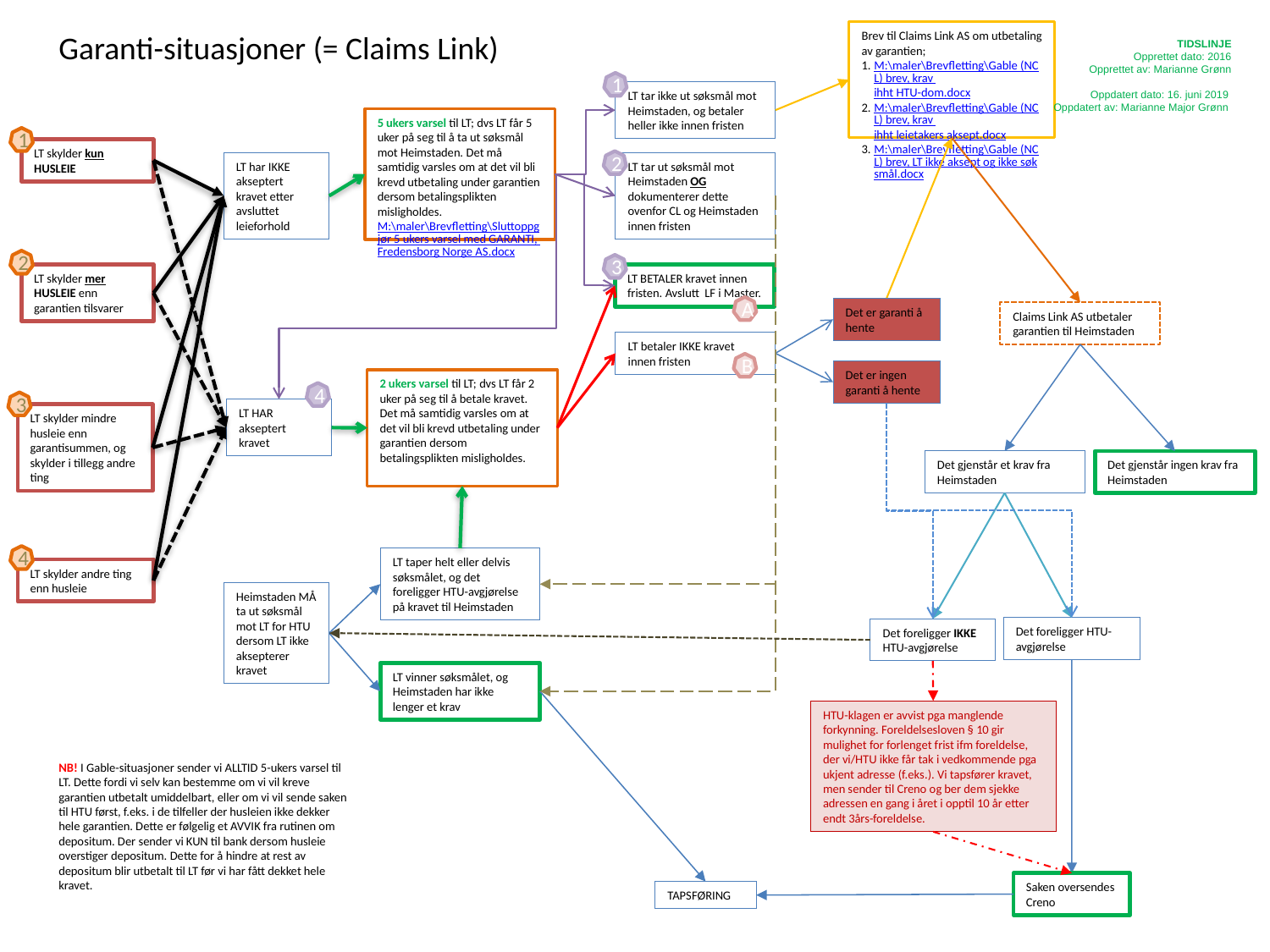

Garanti-situasjoner (= Claims Link)
Brev til Claims Link AS om utbetaling av garantien;
M:\maler\Brevfletting\Gable (NCL) brev, krav ihht HTU-dom.docx
M:\maler\Brevfletting\Gable (NCL) brev, krav ihht leietakers aksept.docx
M:\maler\Brevfletting\Gable (NCL) brev, LT ikke aksept og ikke søksmål.docx
TIDSLINJE
Opprettet dato: 2016
Opprettet av: Marianne Grønn

Oppdatert dato: 16. juni 2019
Oppdatert av: Marianne Major Grønn
1
LT tar ikke ut søksmål mot Heimstaden, og betaler heller ikke innen fristen
5 ukers varsel til LT; dvs LT får 5 uker på seg til å ta ut søksmål mot Heimstaden. Det må samtidig varsles om at det vil bli krevd utbetaling under garantien dersom betalingsplikten misligholdes.
M:\maler\Brevfletting\Sluttoppgjør 5 ukers varsel med GARANTI, Fredensborg Norge AS.docx
1
LT skylder kun HUSLEIE
2
LT har IKKE akseptert kravet etter avsluttet leieforhold
LT tar ut søksmål mot Heimstaden OG dokumenterer dette ovenfor CL og Heimstaden innen fristen
2
3
LT skylder mer HUSLEIE enn garantien tilsvarer
LT BETALER kravet innen fristen. Avslutt  LF i Master.
A
Det er garanti å hente
Claims Link AS utbetaler garantien til Heimstaden
LT betaler IKKE kravet innen fristen
B
Det er ingen garanti å hente
2 ukers varsel til LT; dvs LT får 2 uker på seg til å betale kravet. Det må samtidig varsles om at det vil bli krevd utbetaling under garantien dersom betalingsplikten misligholdes.

4
3
LT HAR akseptert kravet
LT skylder mindre husleie enn garantisummen, og skylder i tillegg andre ting
Det gjenstår ingen krav fra Heimstaden
Det gjenstår et krav fra Heimstaden
4
LT taper helt eller delvis søksmålet, og det foreligger HTU-avgjørelse på kravet til Heimstaden
LT skylder andre ting enn husleie
Heimstaden MÅ ta ut søksmål mot LT for HTU dersom LT ikke aksepterer kravet
Det foreligger HTU-avgjørelse
Det foreligger IKKE HTU-avgjørelse
LT vinner søksmålet, og Heimstaden har ikke lenger et krav
HTU-klagen er avvist pga manglende forkynning. Foreldelsesloven § 10 gir mulighet for forlenget frist ifm foreldelse, der vi/HTU ikke får tak i vedkommende pga ukjent adresse (f.eks.). Vi tapsfører kravet, men sender til Creno og ber dem sjekke adressen en gang i året i opptil 10 år etter endt 3års-foreldelse.
NB! I Gable-situasjoner sender vi ALLTID 5-ukers varsel til LT. Dette fordi vi selv kan bestemme om vi vil kreve garantien utbetalt umiddelbart, eller om vi vil sende saken til HTU først, f.eks. i de tilfeller der husleien ikke dekker hele garantien. Dette er følgelig et AVVIK fra rutinen om depositum. Der sender vi KUN til bank dersom husleie overstiger depositum. Dette for å hindre at rest av depositum blir utbetalt til LT før vi har fått dekket hele kravet.
Saken oversendes Creno
TAPSFØRING